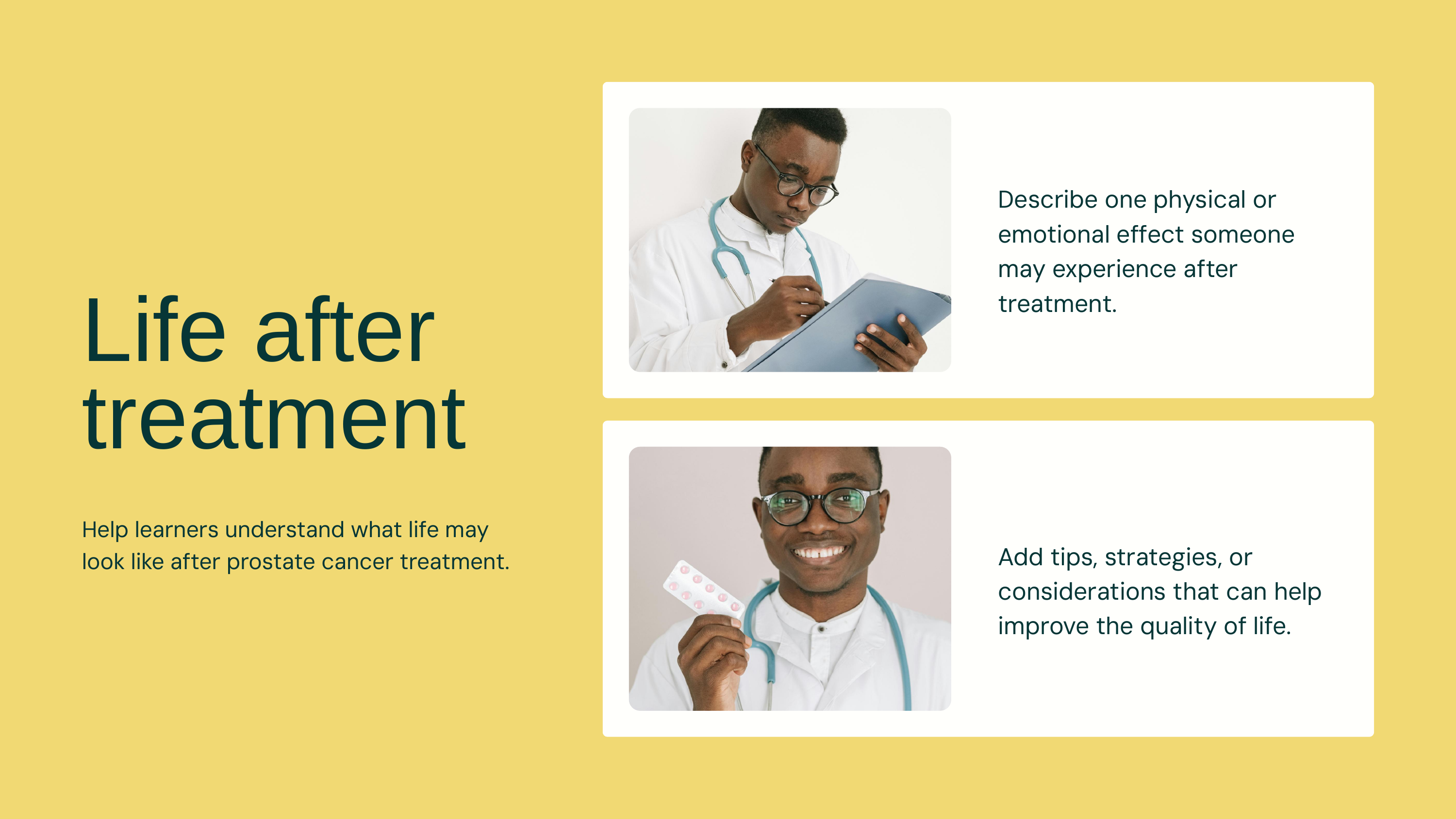

Describe one physical or emotional effect someone may experience after treatment.
Life after treatment

Help learners understand what life may look like after prostate cancer treatment.
Add tips, strategies, or considerations that can help improve the quality of life.